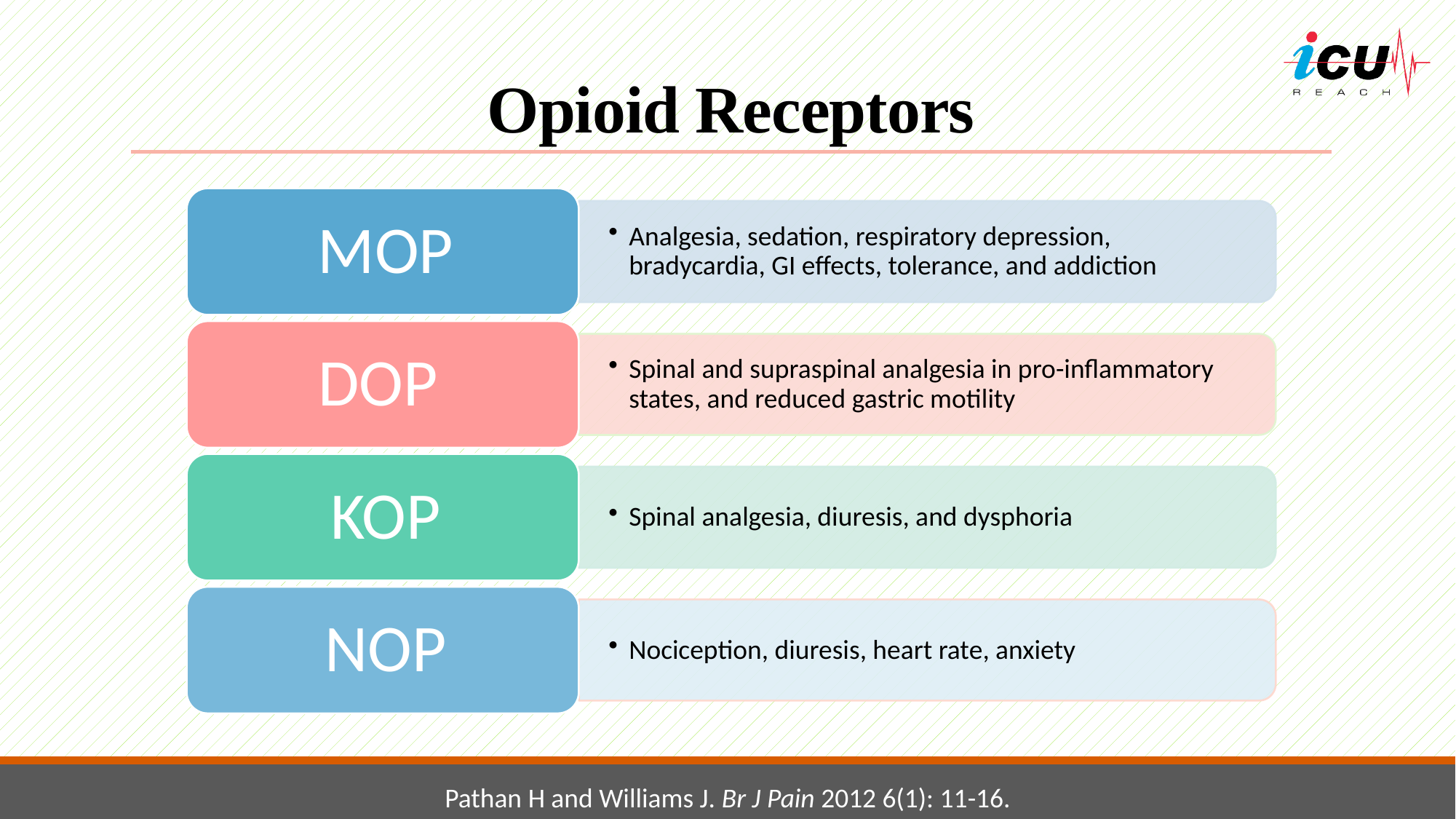

# Opioid Receptors
Analgesia, sedation, respiratory depression, bradycardia, GI effects, tolerance, and addiction
MOP
Spinal and supraspinal analgesia in pro-inflammatory states, and reduced gastric motility
DOP
Spinal analgesia, diuresis, and dysphoria
KOP
Nociception, diuresis, heart rate, anxiety
NOP
Pathan H and Williams J. Br J Pain 2012 6(1): 11-16.